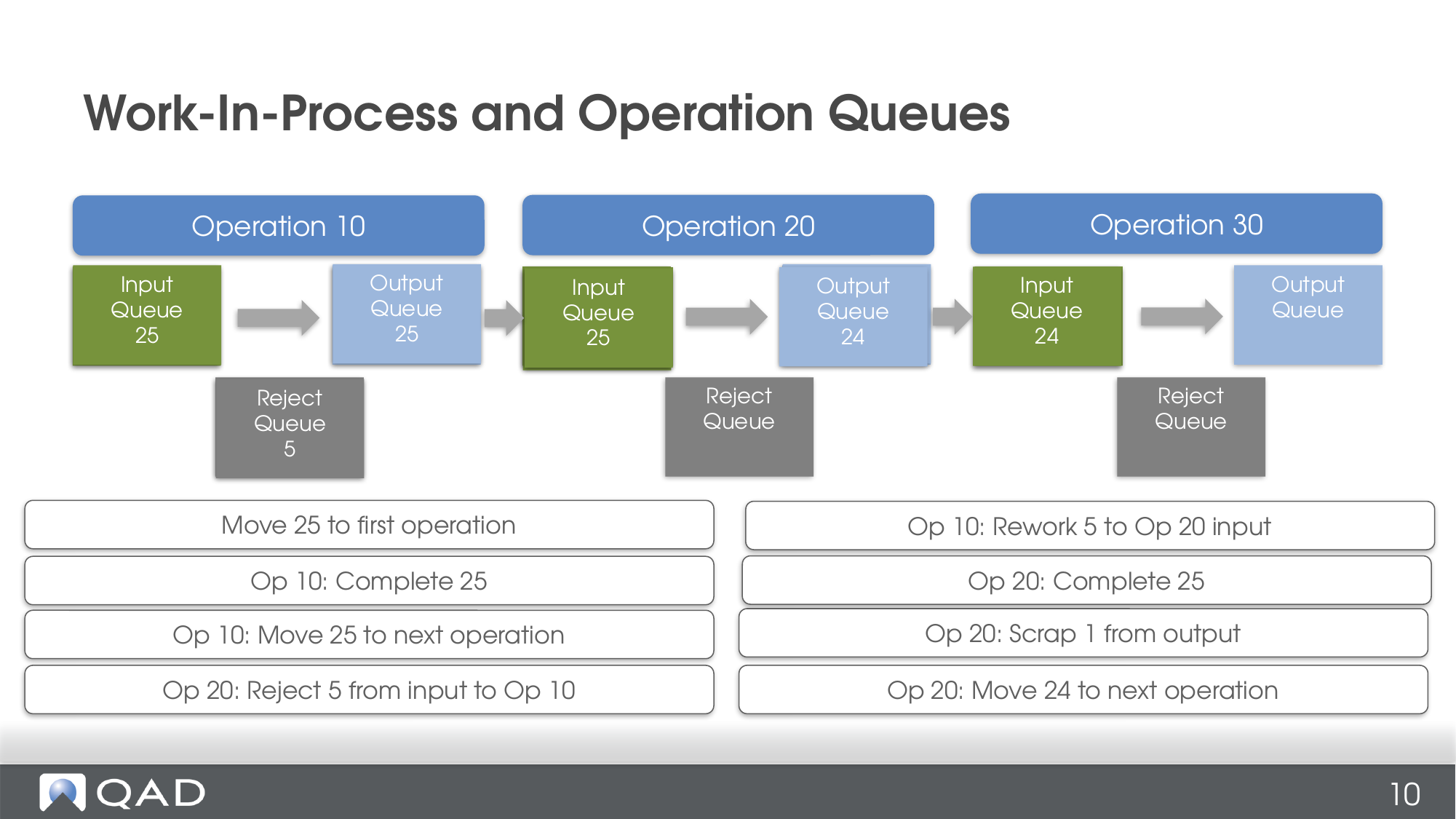

# Work-In-Process and Operation Queues
Operation 30
Operation 20
Operation 10
Output
Queue
25
Output
Queue
25
Input
Queue
25
Output
Queue
Output
Queue
Output
Queue
Input
Queue
Input
Queue
Input
Queue
Input
Queue
24
Input
Queue
20
Output
Queue
24
Input
Queue
25
Input
Queue
25

Reject
Queue
Reject
Queue
Reject
Queue
Reject
Queue
5
Move 25 to first operation
Op 10: Rework 5 to Op 20 input
Op 20: Complete 25
Op 10: Complete 25
Op 20: Scrap 1 from output
Op 10: Move 25 to next operation
Op 20: Reject 5 from input to Op 10
Op 20: Move 24 to next operation
10